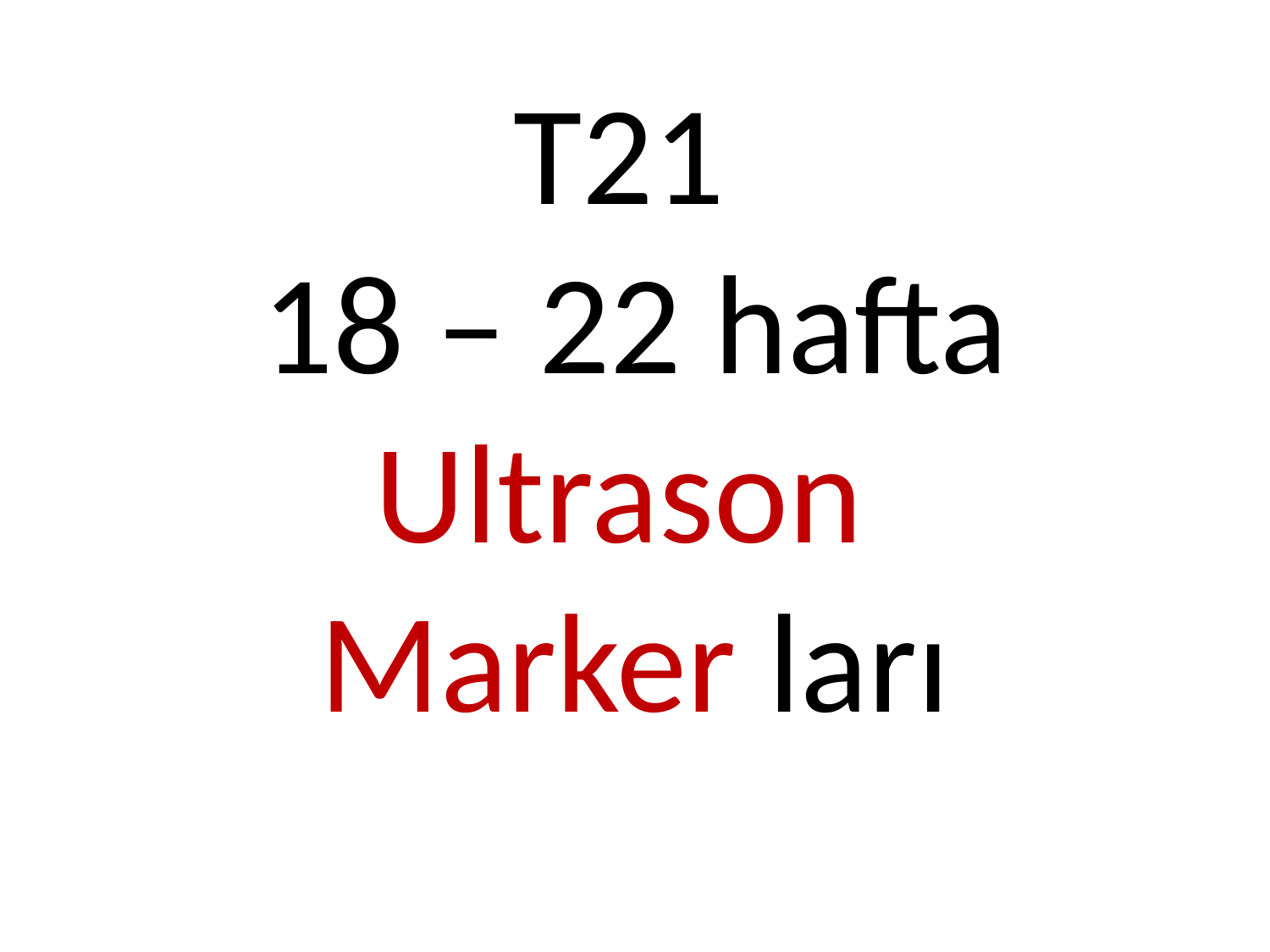

# T21 18 – 22 hafta Ultrason Marker ları